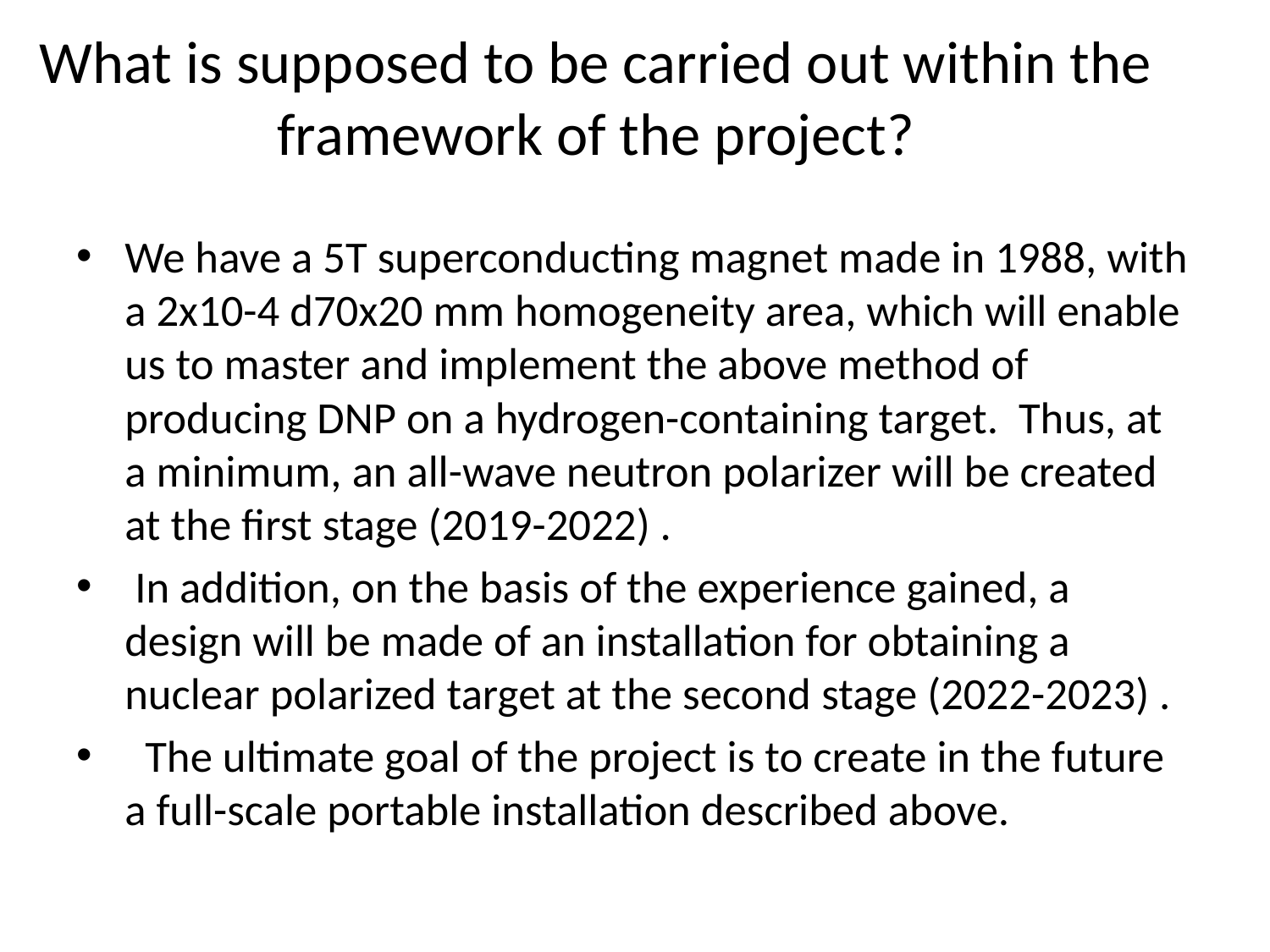

# What is supposed to be carried out within the framework of the project?
We have a 5T superconducting magnet made in 1988, with a 2x10-4 d70x20 mm homogeneity area, which will enable us to master and implement the above method of producing DNP on a hydrogen-containing target.  Thus, at a minimum, an all-wave neutron polarizer will be created at the first stage (2019-2022) .
 In addition, on the basis of the experience gained, a design will be made of an installation for obtaining a nuclear polarized target at the second stage (2022-2023) .
  The ultimate goal of the project is to create in the future a full-scale portable installation described above.